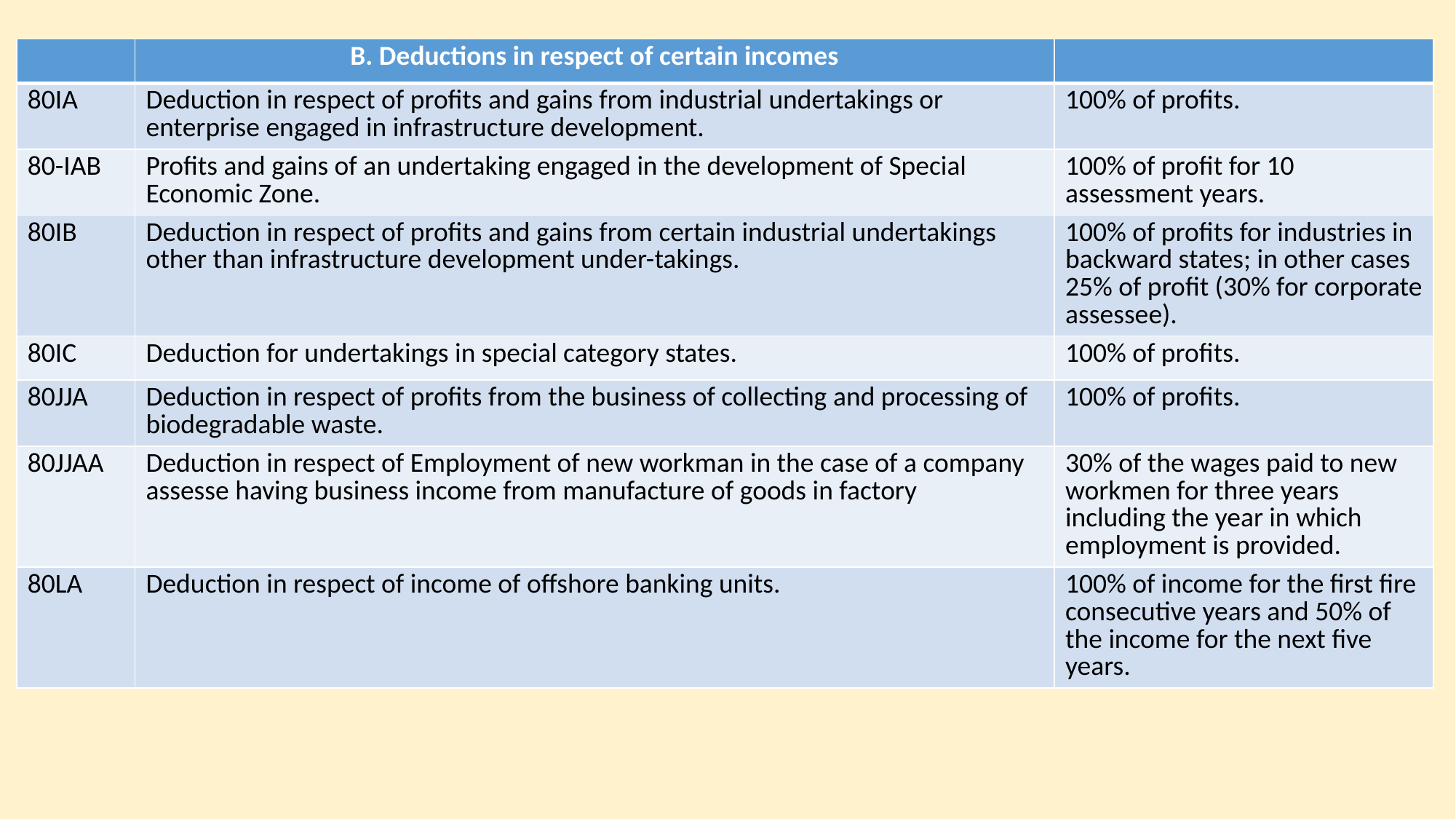

|  | B. Deductions in respect of certain incomes |  |
| --- | --- | --- |
| 80IA | Deduction in respect of profits and gains from industrial undertakings or enterprise engaged in infrastructure development. | 100% of profits. |
| 80-IAB | Profits and gains of an undertaking engaged in the development of Special Economic Zone. | 100% of profit for 10 assessment years. |
| 80IB | Deduction in respect of profits and gains from certain industrial undertakings other than infrastructure development under-takings. | 100% of profits for industries in backward states; in other cases 25% of profit (30% for corporate assessee). |
| 80IC | Deduction for undertakings in special category states. | 100% of profits. |
| 80JJA | Deduction in respect of profits from the business of collecting and processing of biodegradable waste. | 100% of profits. |
| 80JJAA | Deduction in respect of Employment of new workman in the case of a company assesse having business income from manufacture of goods in factory | 30% of the wages paid to new workmen for three years including the year in which employment is provided. |
| 80LA | Deduction in respect of income of offshore banking units. | 100% of income for the first fire consecutive years and 50% of the income for the next five years. |